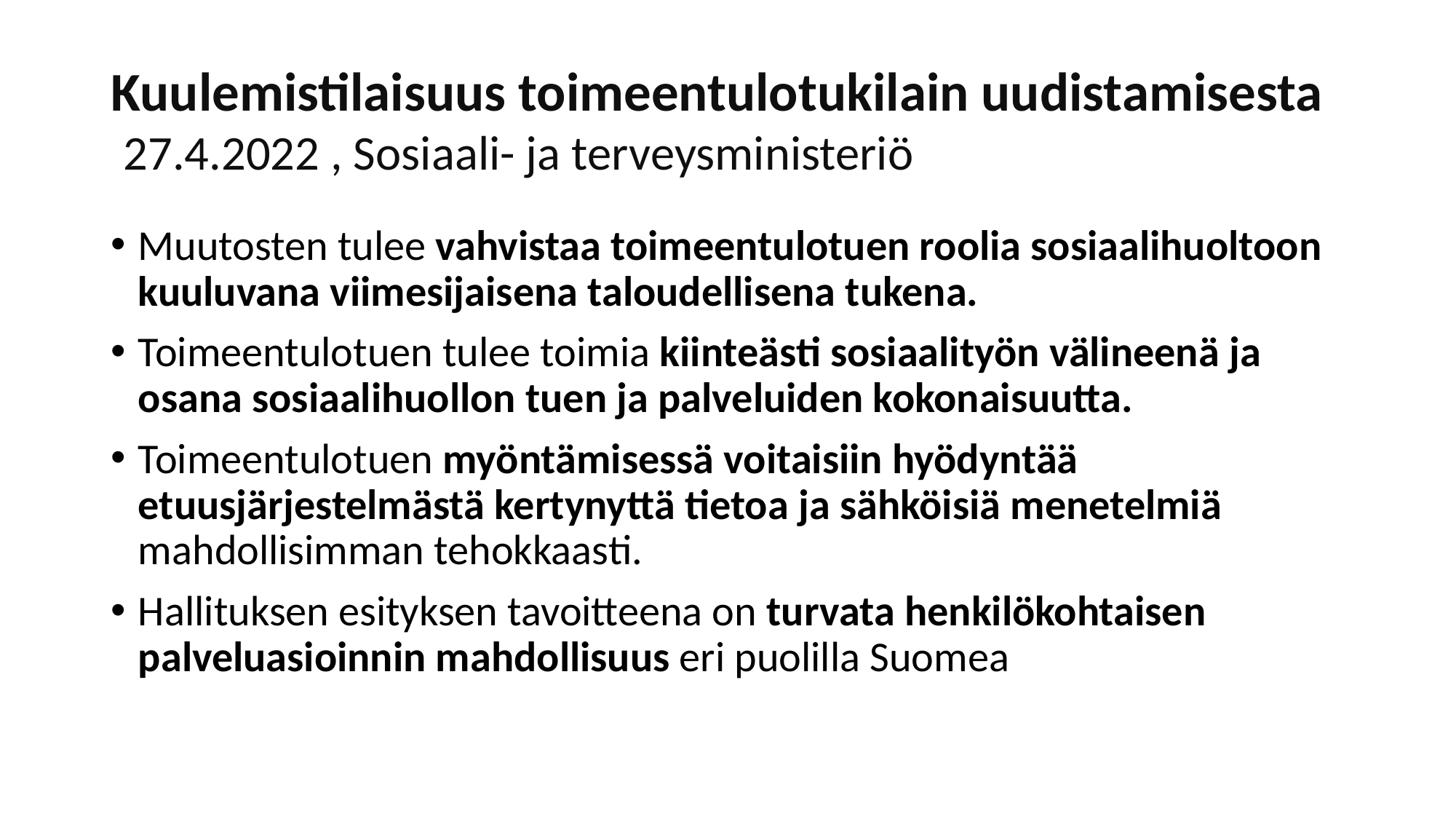

# Kuulemistilaisuus toimeentulotukilain uudistamisesta  27.4.2022 , Sosiaali- ja terveysministeriö
Muutosten tulee vahvistaa toimeentulotuen roolia sosiaalihuoltoon kuuluvana viimesijaisena taloudellisena tukena.
Toimeentulotuen tulee toimia kiinteästi sosiaalityön välineenä ja osana sosiaalihuollon tuen ja palveluiden kokonaisuutta.
Toimeentulotuen myöntämisessä voitaisiin hyödyntää etuusjärjestelmästä kertynyttä tietoa ja sähköisiä menetelmiä mahdollisimman tehokkaasti.
Hallituksen esityksen tavoitteena on turvata henkilökohtaisen palveluasioinnin mahdollisuus eri puolilla Suomea